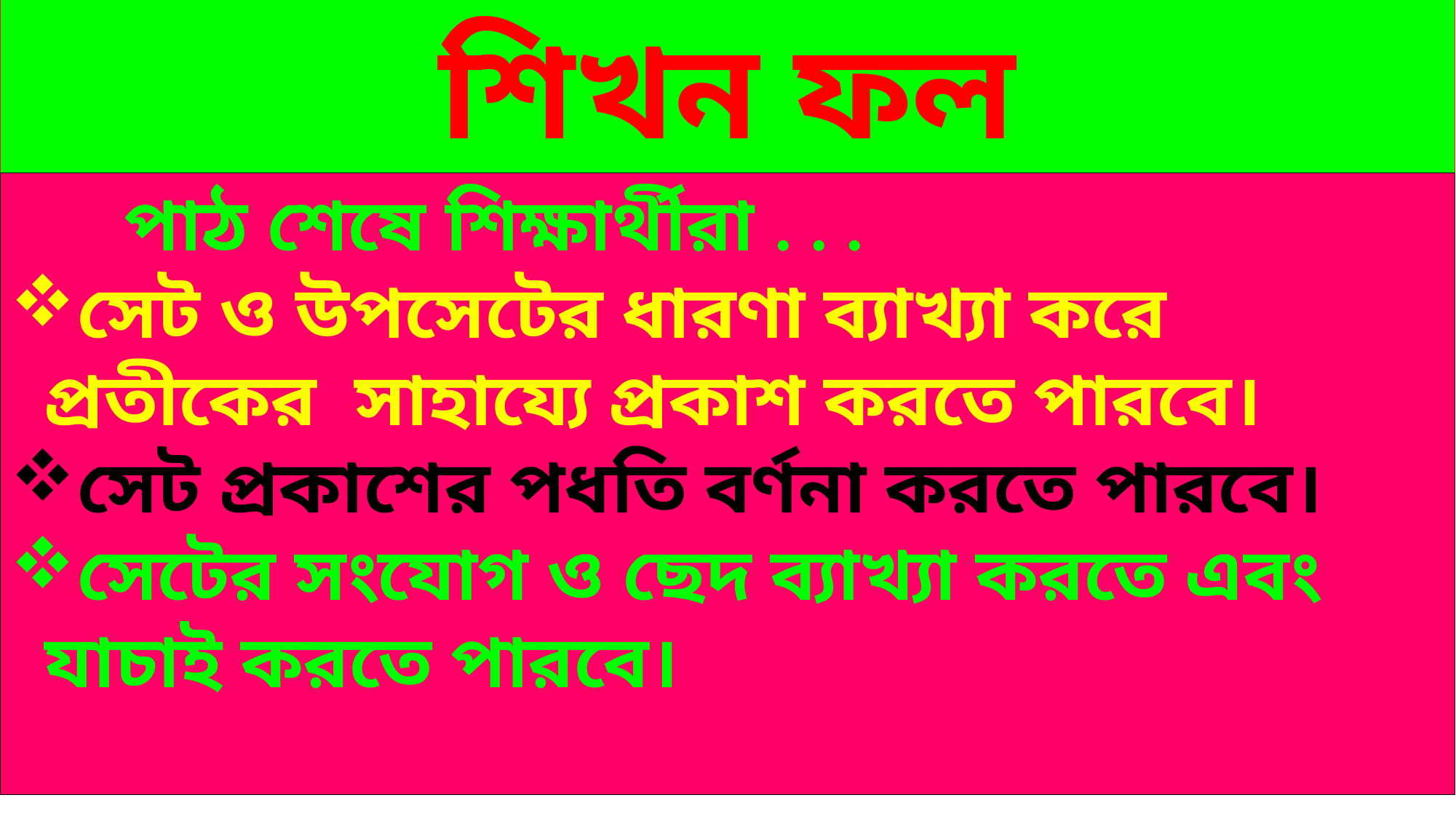

শিখন ফল

      পাঠ শেষে শিক্ষার্থীরা . . .
সেট ও উপসেটের ধারণা ব্যাখ্যা করে প্রতীকের  সাহায্যে প্রকাশ করতে পারবে।
সেট প্রকাশের পধতি বর্ণনা করতে পারবে।
সেটের সংযোগ ও ছেদ ব্যাখ্যা করতে এবং যাচাই করতে পারবে।